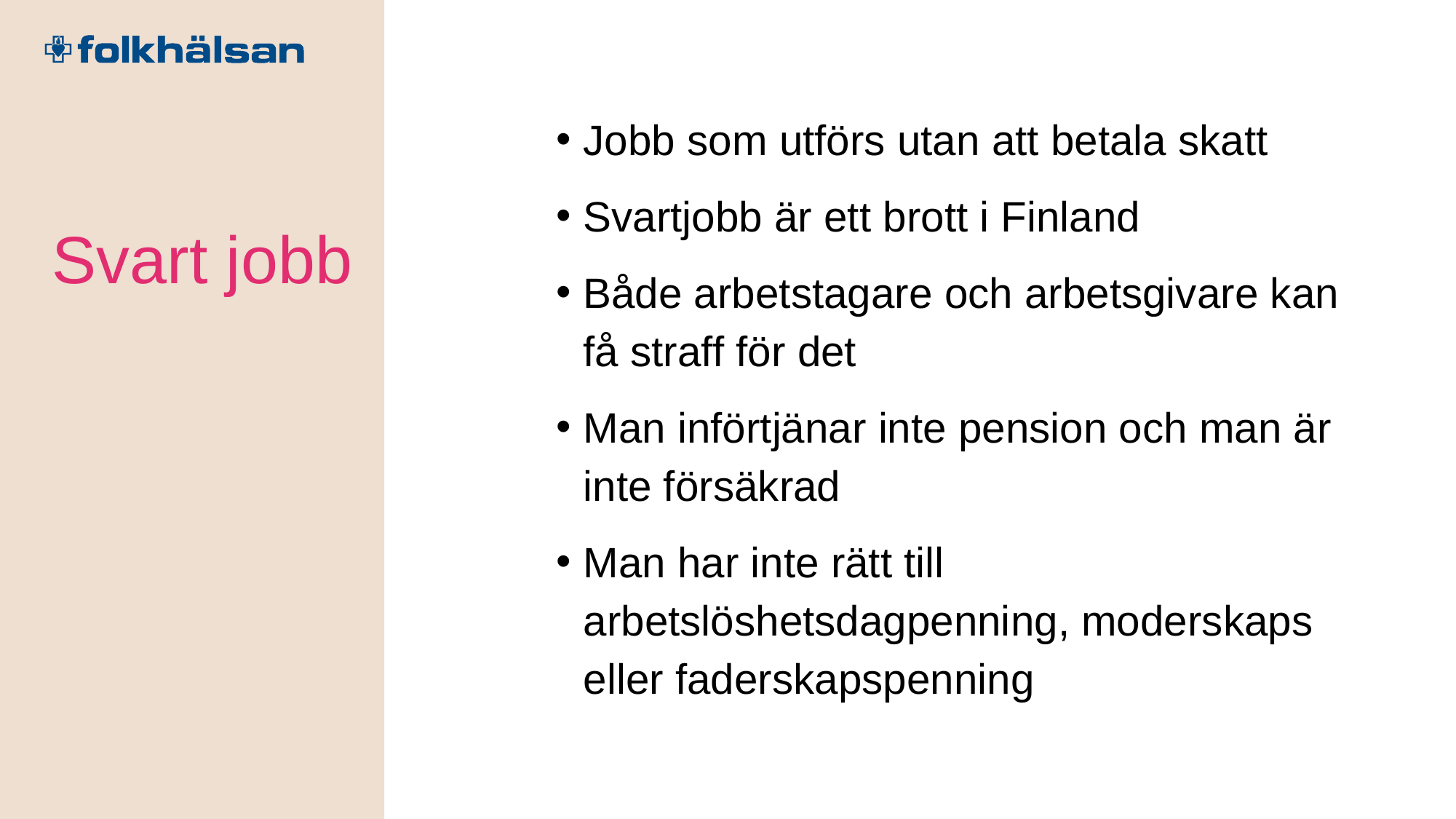

Jobb som utförs utan att betala skatt
Svartjobb är ett brott i Finland
Både arbetstagare och arbetsgivare kan få straff för det
Man införtjänar inte pension och man är inte försäkrad
Man har inte rätt till arbetslöshetsdagpenning, moderskaps eller faderskapspenning
Svart jobb